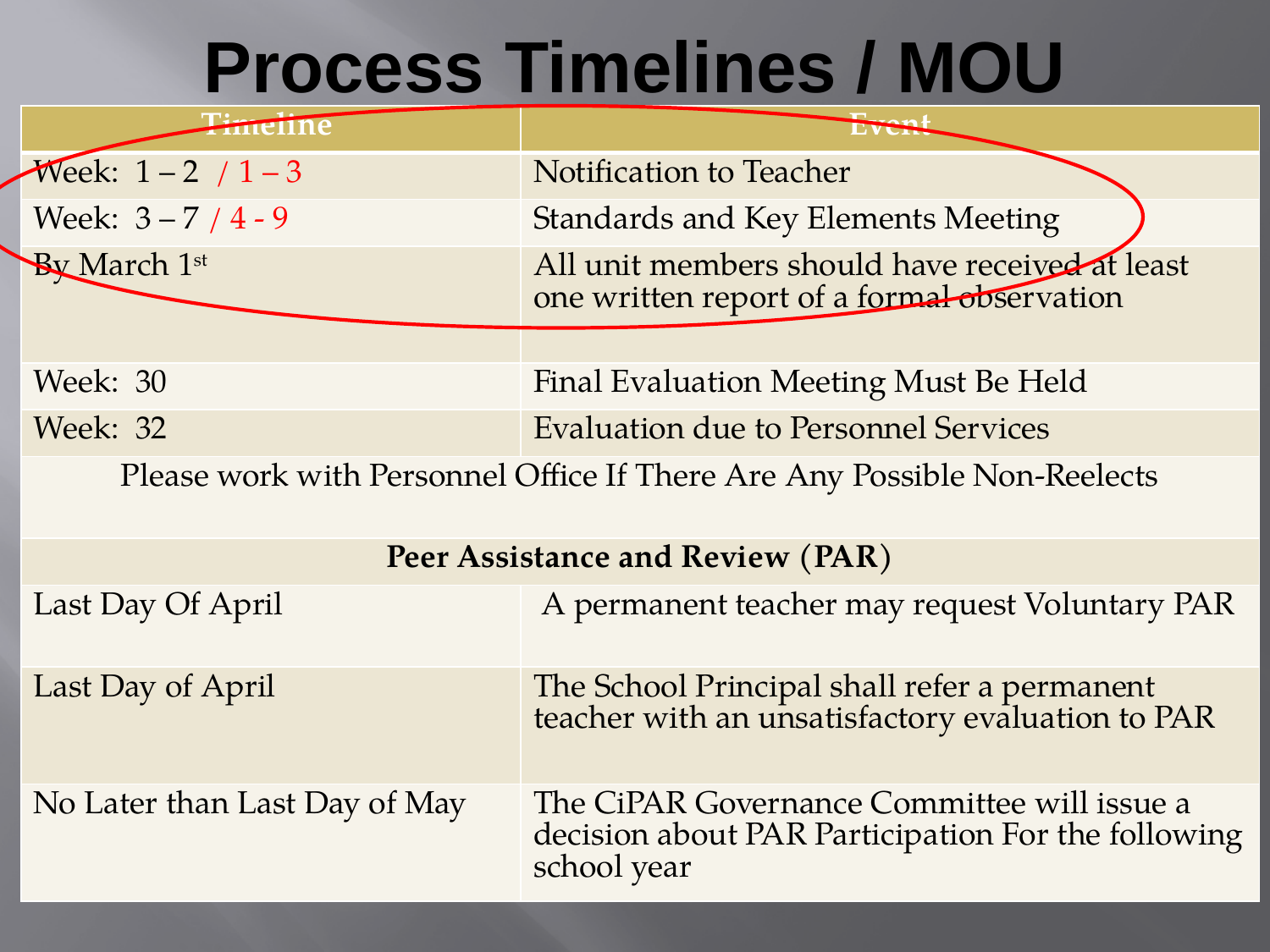

# Process Timelines / MOU

| Timeline | Event |
| --- | --- |
| Week: 1 – 2 / 1 – 3 | Notification to Teacher |
| Week: 3 – 7 / 4 - 9 | Standards and Key Elements Meeting |
| By March 1st | All unit members should have received at least one written report of a formal observation |
| Week: 30 | Final Evaluation Meeting Must Be Held |
| Week: 32 | Evaluation due to Personnel Services |
| Please work with Personnel Office If There Are Any Possible Non-Reelects |  |
| Peer Assistance and Review (PAR) |  |
| Last Day Of April | A permanent teacher may request Voluntary PAR |
| Last Day of April | The School Principal shall refer a permanent teacher with an unsatisfactory evaluation to PAR |
| No Later than Last Day of May | The CiPAR Governance Committee will issue a decision about PAR Participation For the following school year |